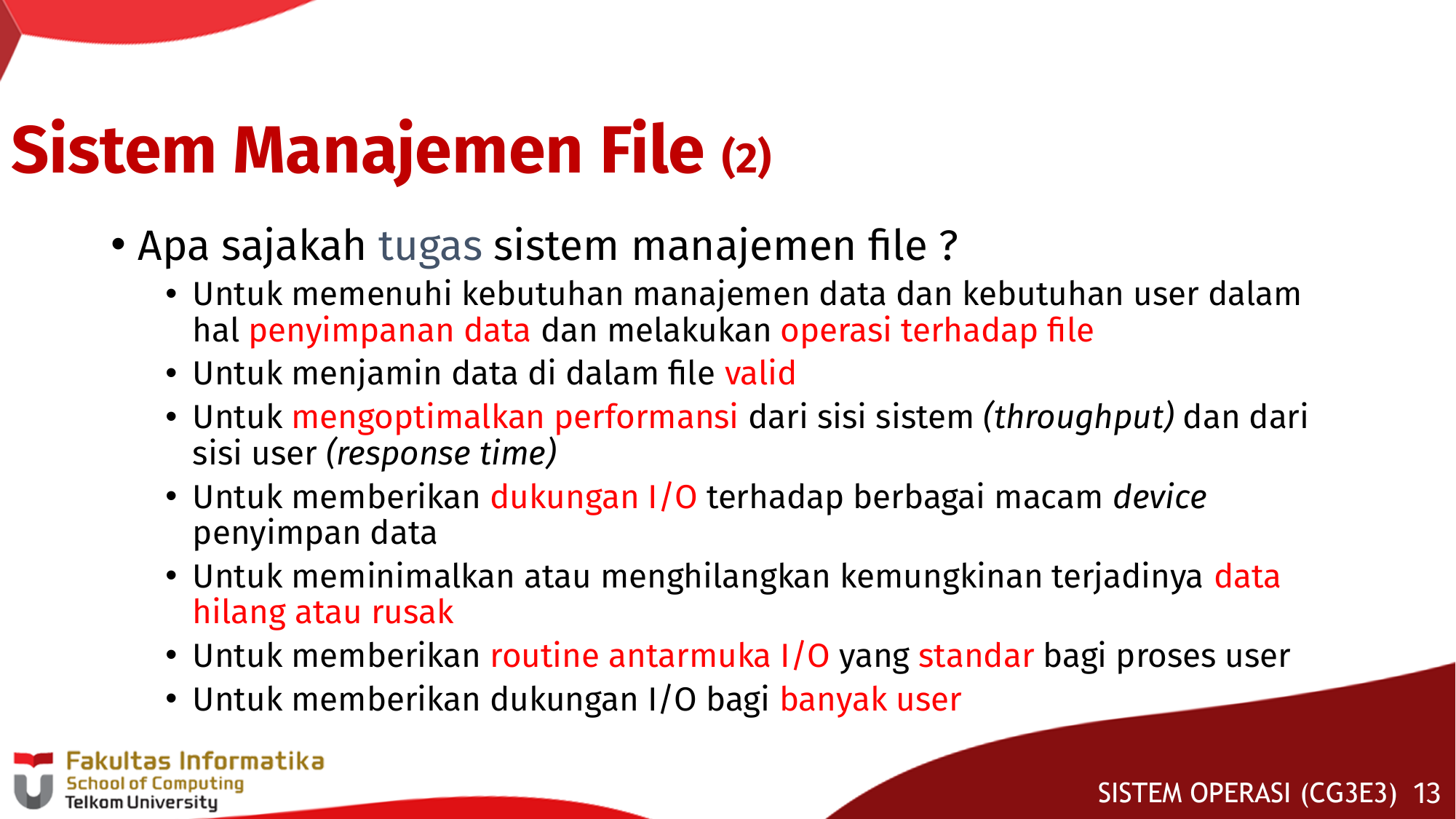

# Sistem Manajemen File (2)
Apa sajakah tugas sistem manajemen file ?
Untuk memenuhi kebutuhan manajemen data dan kebutuhan user dalam hal penyimpanan data dan melakukan operasi terhadap file
Untuk menjamin data di dalam file valid
Untuk mengoptimalkan performansi dari sisi sistem (throughput) dan dari sisi user (response time)
Untuk memberikan dukungan I/O terhadap berbagai macam device penyimpan data
Untuk meminimalkan atau menghilangkan kemungkinan terjadinya data hilang atau rusak
Untuk memberikan routine antarmuka I/O yang standar bagi proses user
Untuk memberikan dukungan I/O bagi banyak user
13